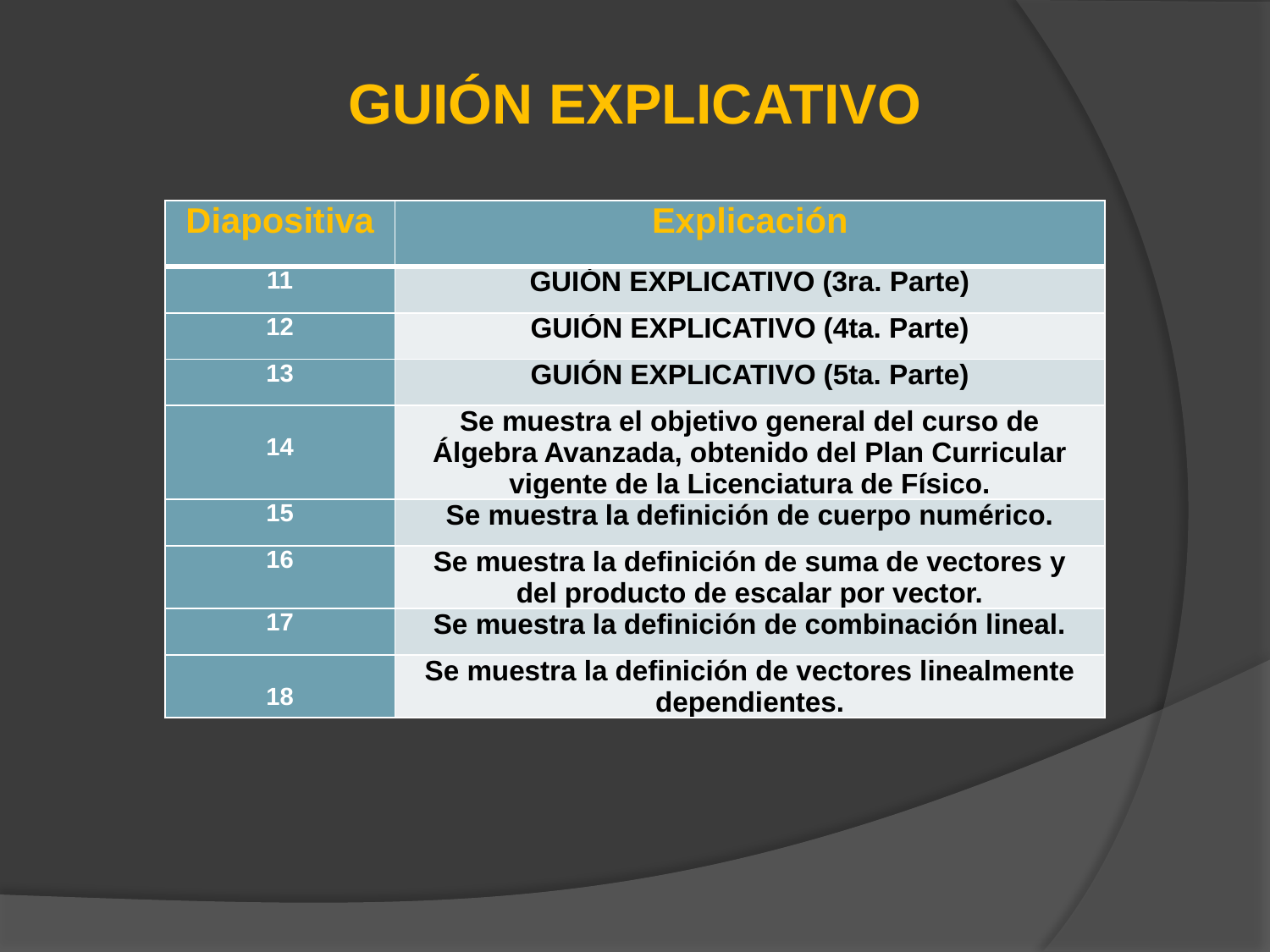

# GUIÓN EXPLICATIVO
| Diapositiva | Explicación |
| --- | --- |
| 11 | GUIÓN EXPLICATIVO (3ra. Parte) |
| 12 | GUIÓN EXPLICATIVO (4ta. Parte) |
| 13 | GUIÓN EXPLICATIVO (5ta. Parte) |
| 14 | Se muestra el objetivo general del curso de Álgebra Avanzada, obtenido del Plan Curricular vigente de la Licenciatura de Físico. |
| 15 | Se muestra la definición de cuerpo numérico. |
| 16 | Se muestra la definición de suma de vectores y del producto de escalar por vector. |
| 17 | Se muestra la definición de combinación lineal. |
| 18 | Se muestra la definición de vectores linealmente dependientes. |